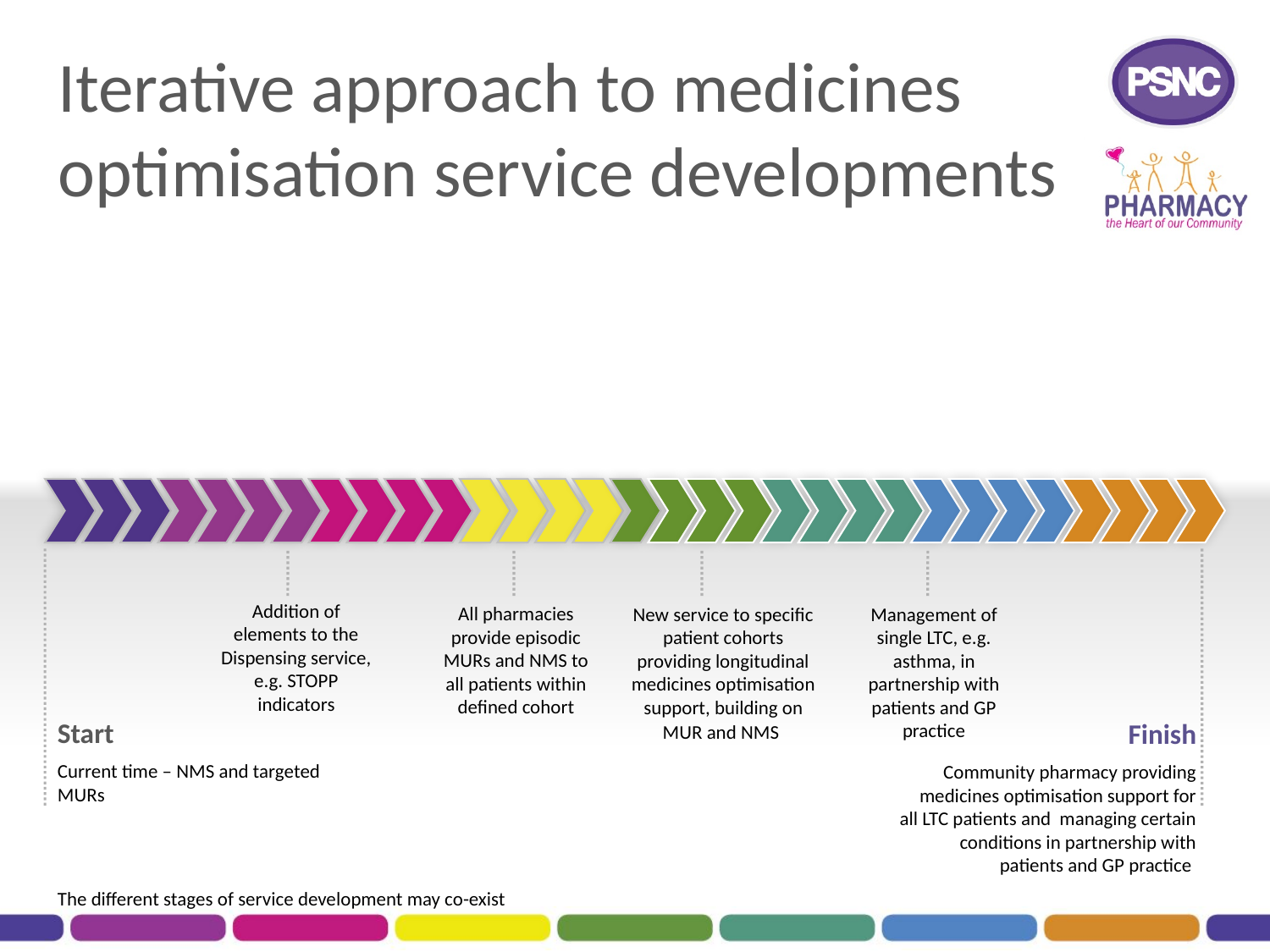

# Iterative approach to medicines optimisation service developments

Addition of elements to the Dispensing service, e.g. STOPP indicators
All pharmacies provide episodic MURs and NMS to all patients within defined cohort
New service to specific patient cohorts providing longitudinal medicines optimisation support, building on MUR and NMS
Management of single LTC, e.g. asthma, in partnership with patients and GP practice
Start
Current time – NMS and targeted MURs
Finish
Community pharmacy providing medicines optimisation support for all LTC patients and  managing certain conditions in partnership with patients and GP practice
The different stages of service development may co-exist